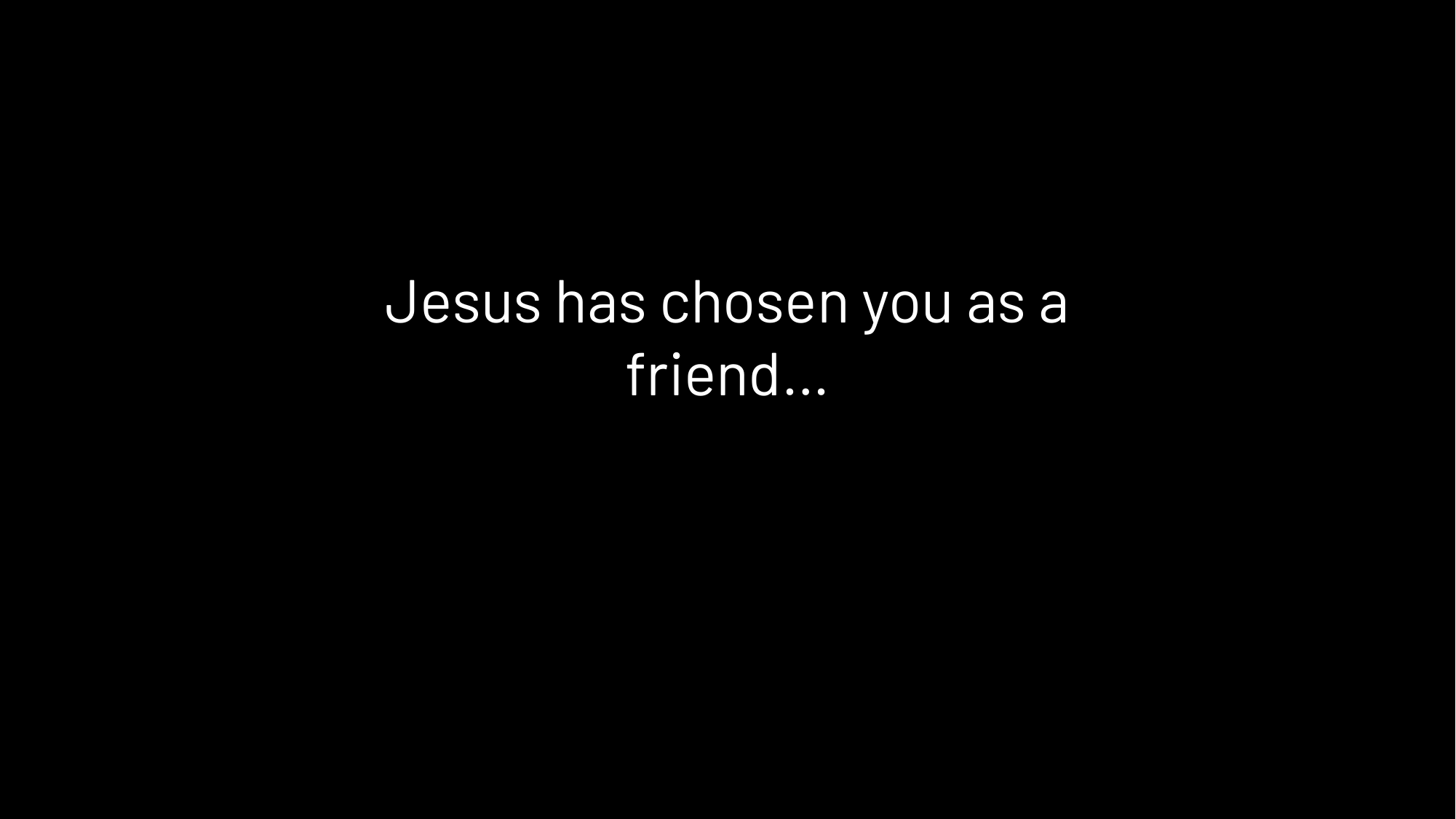

Jesus has chosen you as a friend…